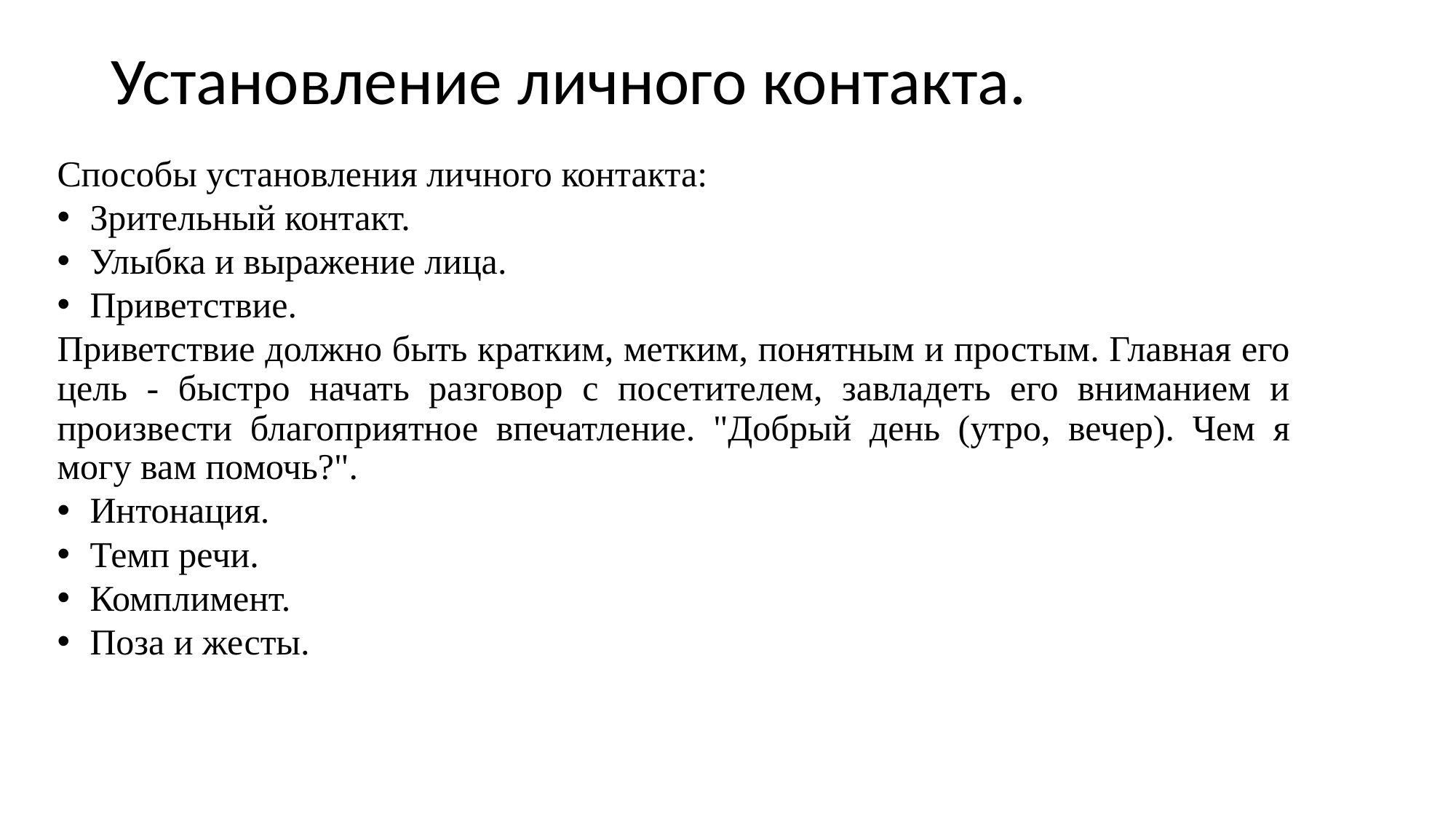

# Установление личного контакта.
Способы установления личного контакта:
Зрительный контакт.
Улыбка и выражение лица.
Приветствие.
Приветствие должно быть кратким, метким, понятным и простым. Главная его цель - быстро начать разговор с посетителем, завладеть его вниманием и произвести благоприятное впечатление. "Добрый день (утро, вечер). Чем я могу вам помочь?".
Интонация.
Темп речи.
Комплимент.
Поза и жесты.